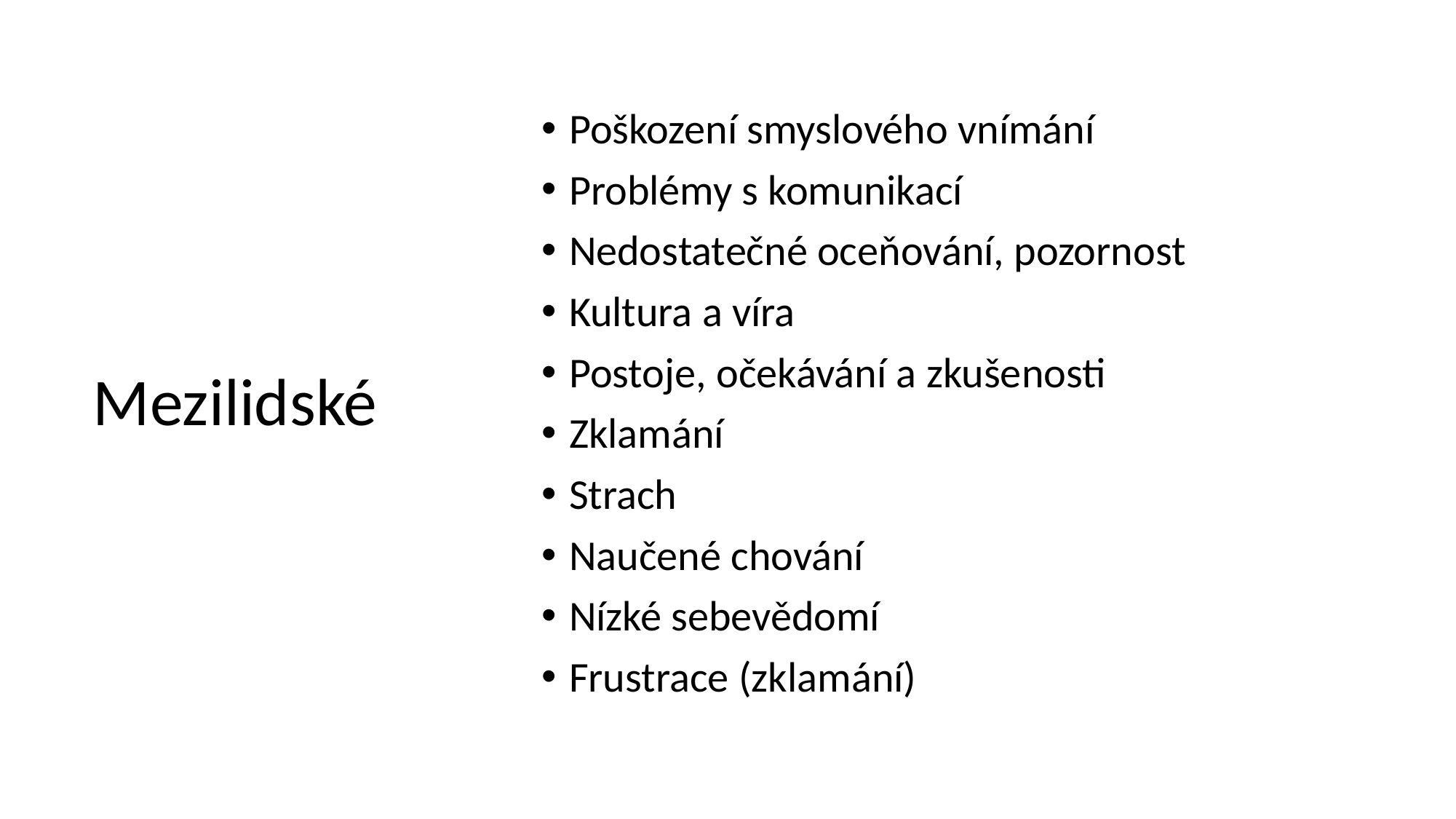

Poškození smyslového vnímání
Problémy s komunikací
Nedostatečné oceňování, pozornost
Kultura a víra
Postoje, očekávání a zkušenosti
Zklamání
Strach
Naučené chování
Nízké sebevědomí
Frustrace (zklamání)
# Mezilidské